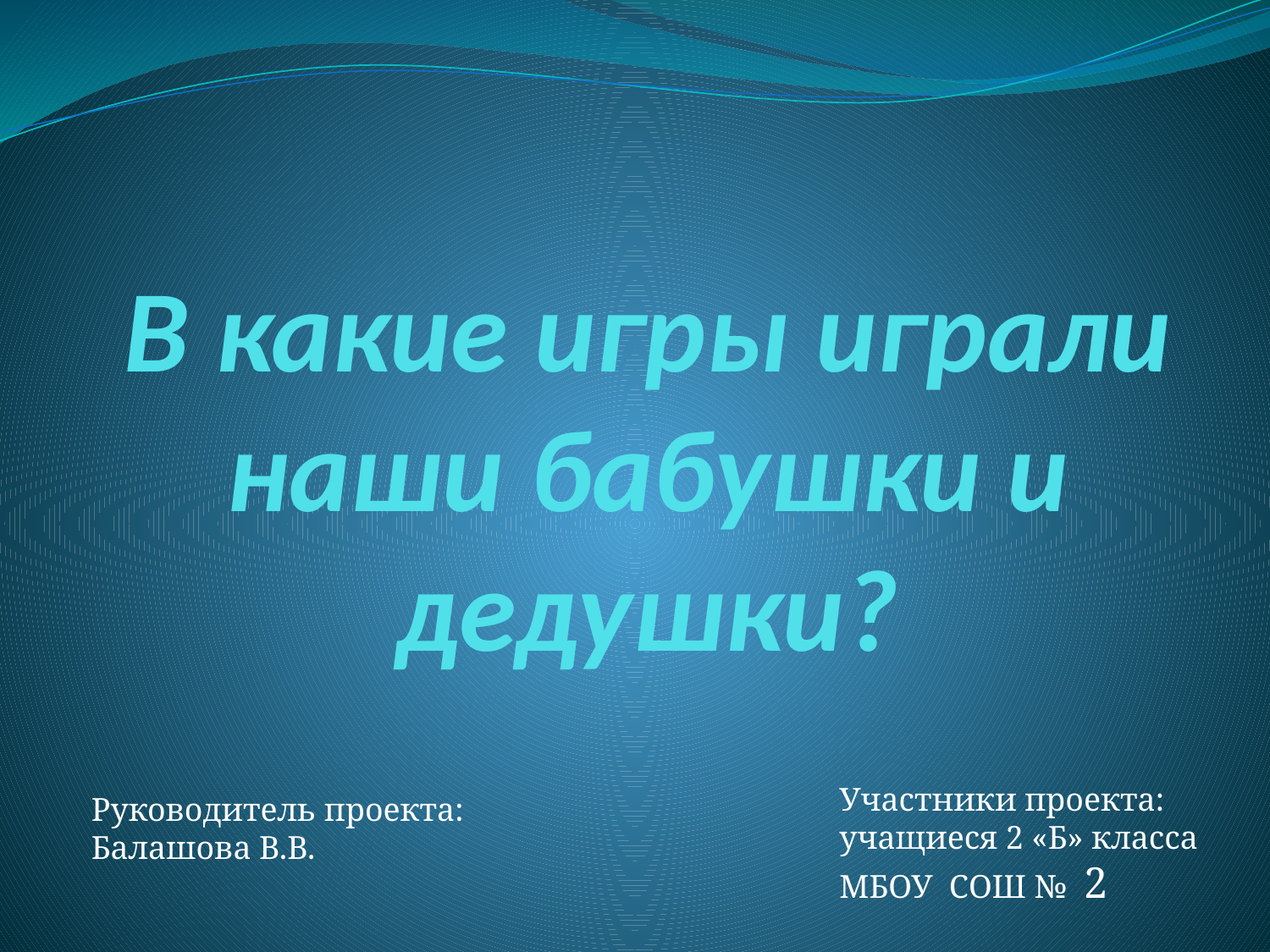

# В какие игры играли наши бабушки и дедушки?
Участники проекта:
учащиеся 2 «Б» класса
МБОУ  СОШ №  2
Руководитель проекта:
Балашова В.В.